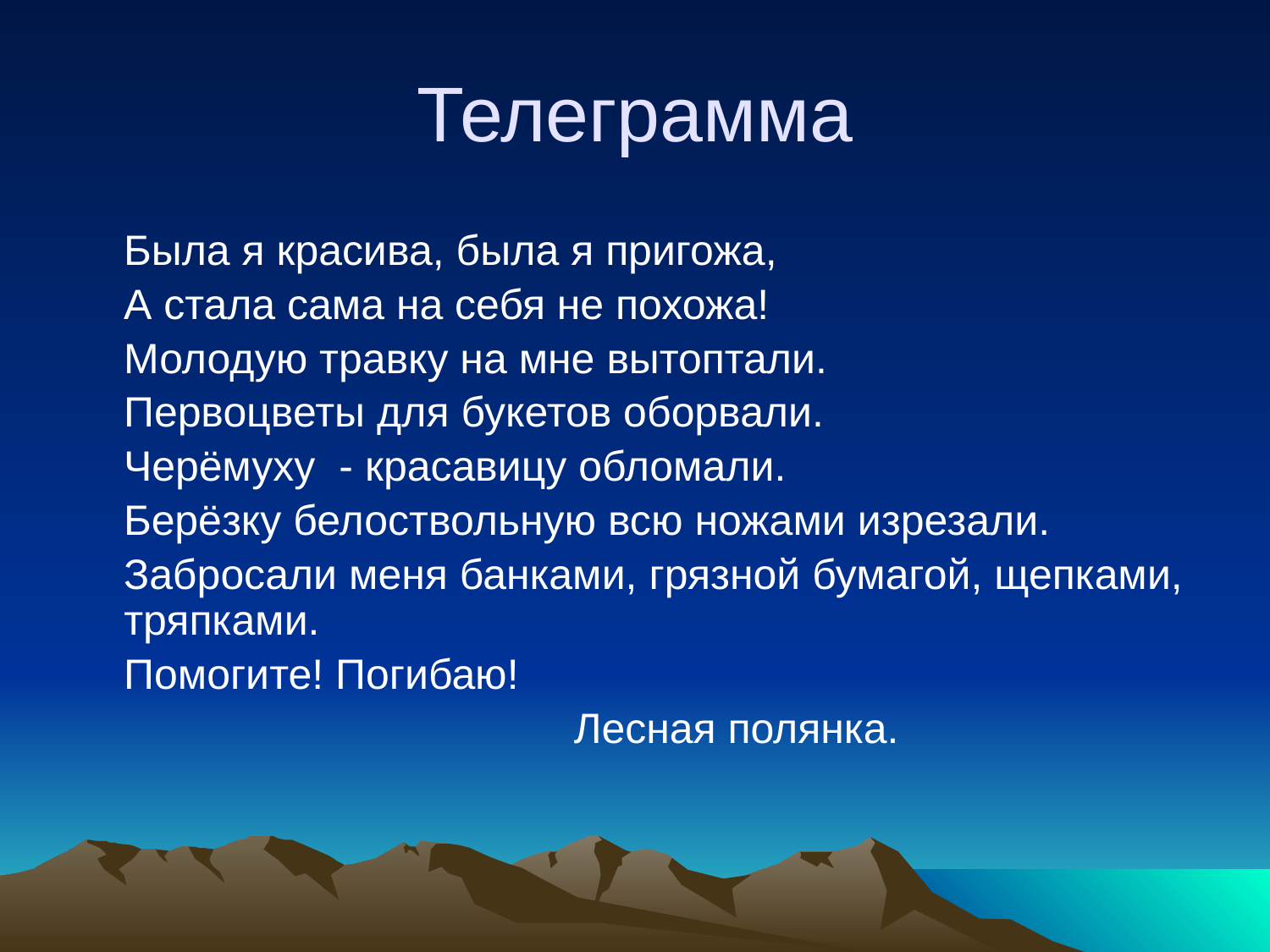

# Телеграмма
    Была я красива, была я пригожа,
    А стала сама на себя не похожа!
    Молодую травку на мне вытоптали.
    Первоцветы для букетов оборвали.
    Черёмуху  - красавицу обломали.
    Берёзку белоствольную всю ножами изрезали.
    Забросали меня банками, грязной бумагой, щепками, тряпками.
    Помогите! Погибаю!
                                          Лесная полянка.